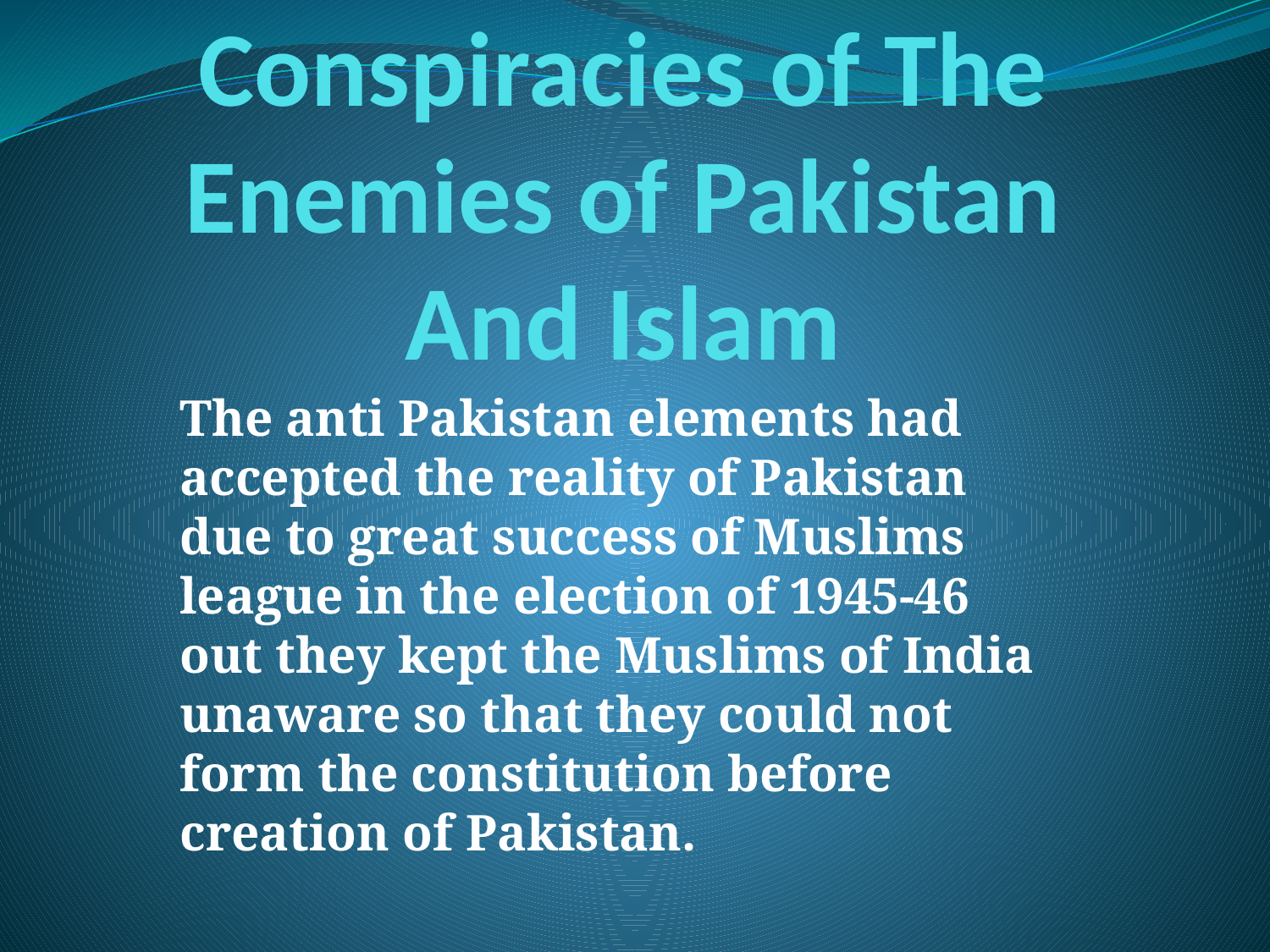

# Conspiracies of The Enemies of Pakistan And Islam
The anti Pakistan elements had accepted the reality of Pakistan due to great success of Muslims league in the election of 1945-46 out they kept the Muslims of India unaware so that they could not form the constitution before creation of Pakistan.